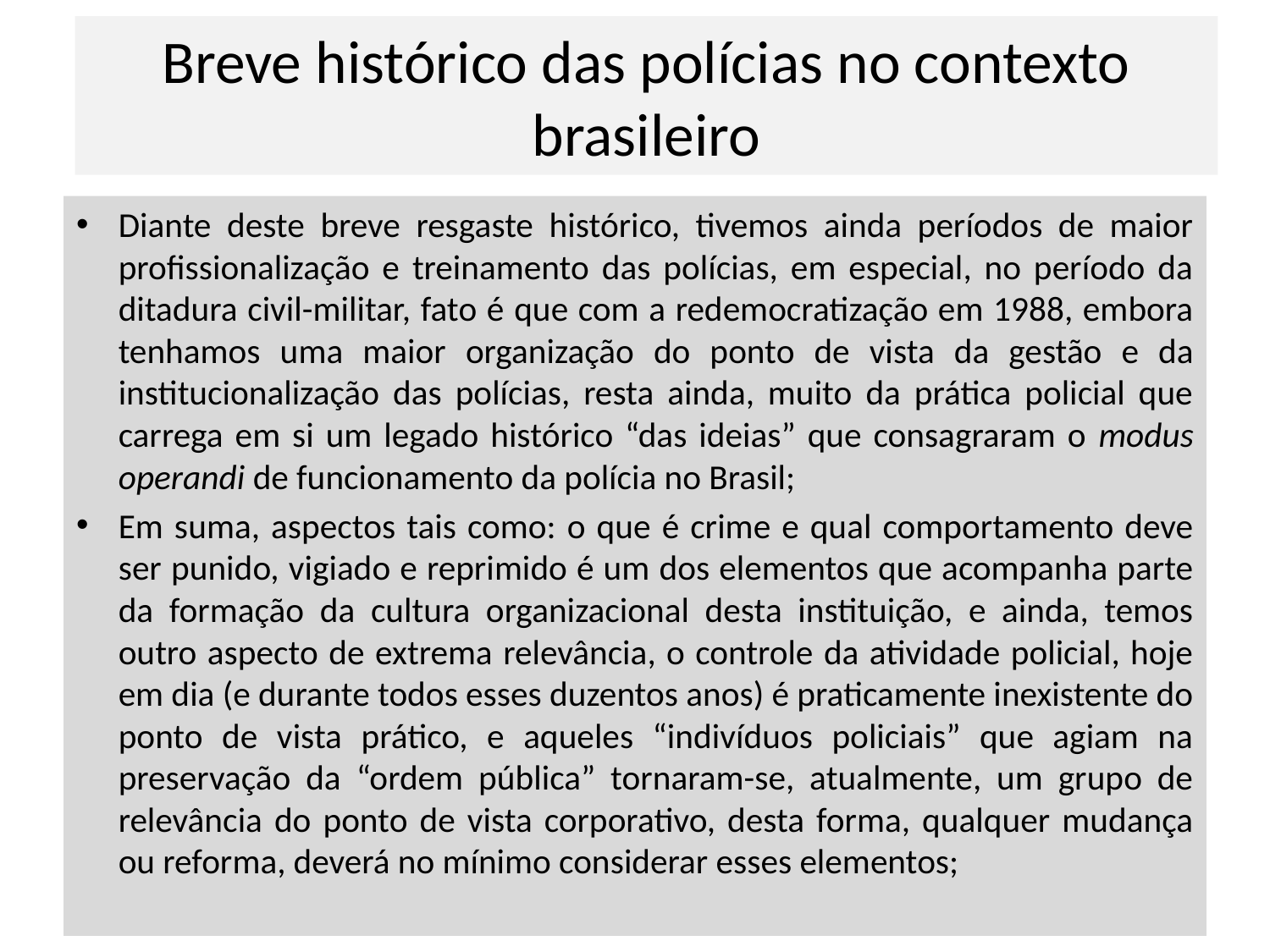

# Breve histórico das polícias no contexto brasileiro
Diante deste breve resgaste histórico, tivemos ainda períodos de maior profissionalização e treinamento das polícias, em especial, no período da ditadura civil-militar, fato é que com a redemocratização em 1988, embora tenhamos uma maior organização do ponto de vista da gestão e da institucionalização das polícias, resta ainda, muito da prática policial que carrega em si um legado histórico “das ideias” que consagraram o modus operandi de funcionamento da polícia no Brasil;
Em suma, aspectos tais como: o que é crime e qual comportamento deve ser punido, vigiado e reprimido é um dos elementos que acompanha parte da formação da cultura organizacional desta instituição, e ainda, temos outro aspecto de extrema relevância, o controle da atividade policial, hoje em dia (e durante todos esses duzentos anos) é praticamente inexistente do ponto de vista prático, e aqueles “indivíduos policiais” que agiam na preservação da “ordem pública” tornaram-se, atualmente, um grupo de relevância do ponto de vista corporativo, desta forma, qualquer mudança ou reforma, deverá no mínimo considerar esses elementos;